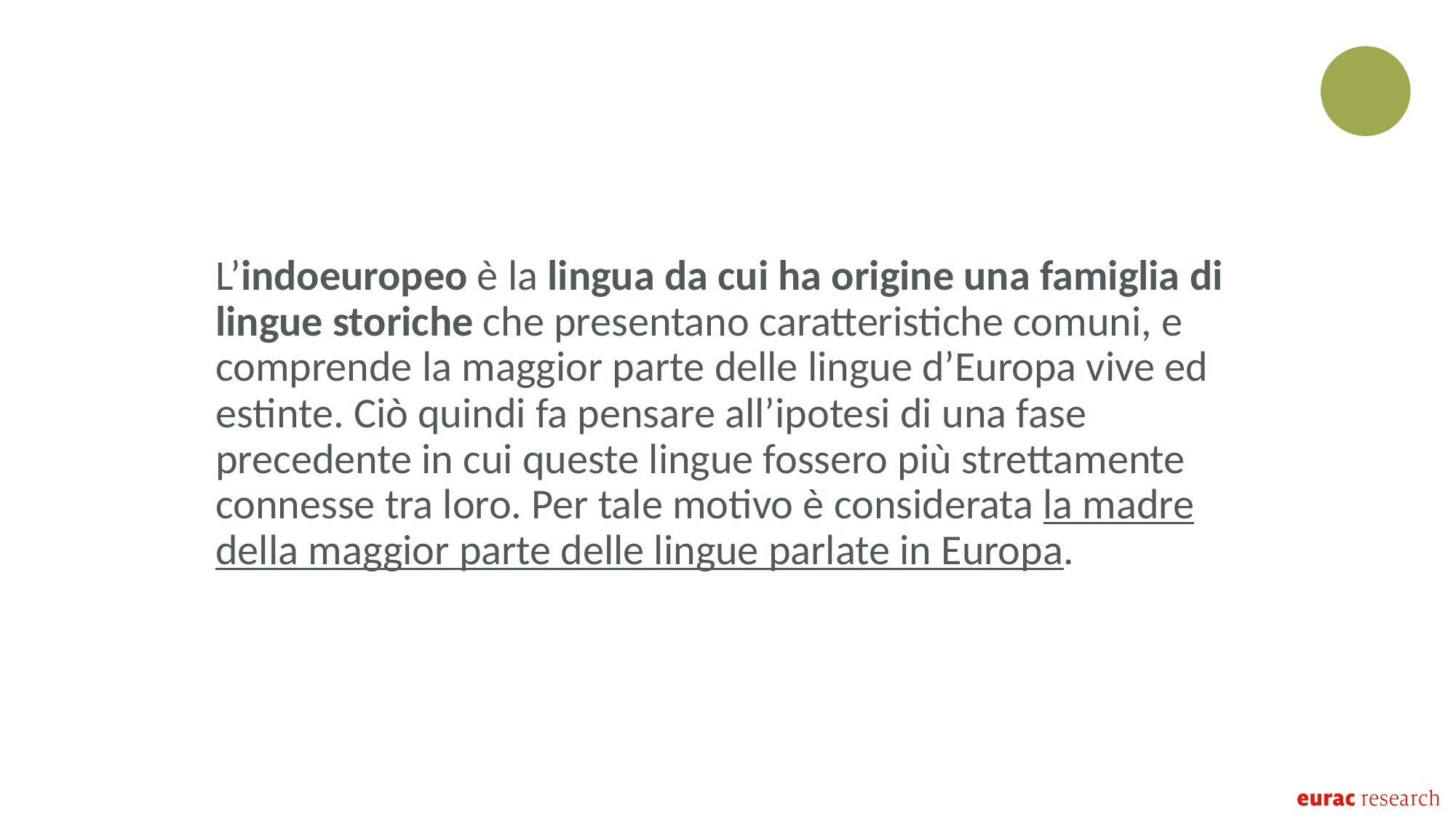

L’indoeuropeo è la lingua da cui ha origine una famiglia di lingue storiche che presentano caratteristiche comuni, e comprende la maggior parte delle lingue d’Europa vive ed estinte. Ciò quindi fa pensare all’ipotesi di​ una fase precedente in cui queste lingue fossero più strettamente connesse tra loro. Per tale motivo è considerata la madre della maggior parte delle lingue parlate in Europa. ​